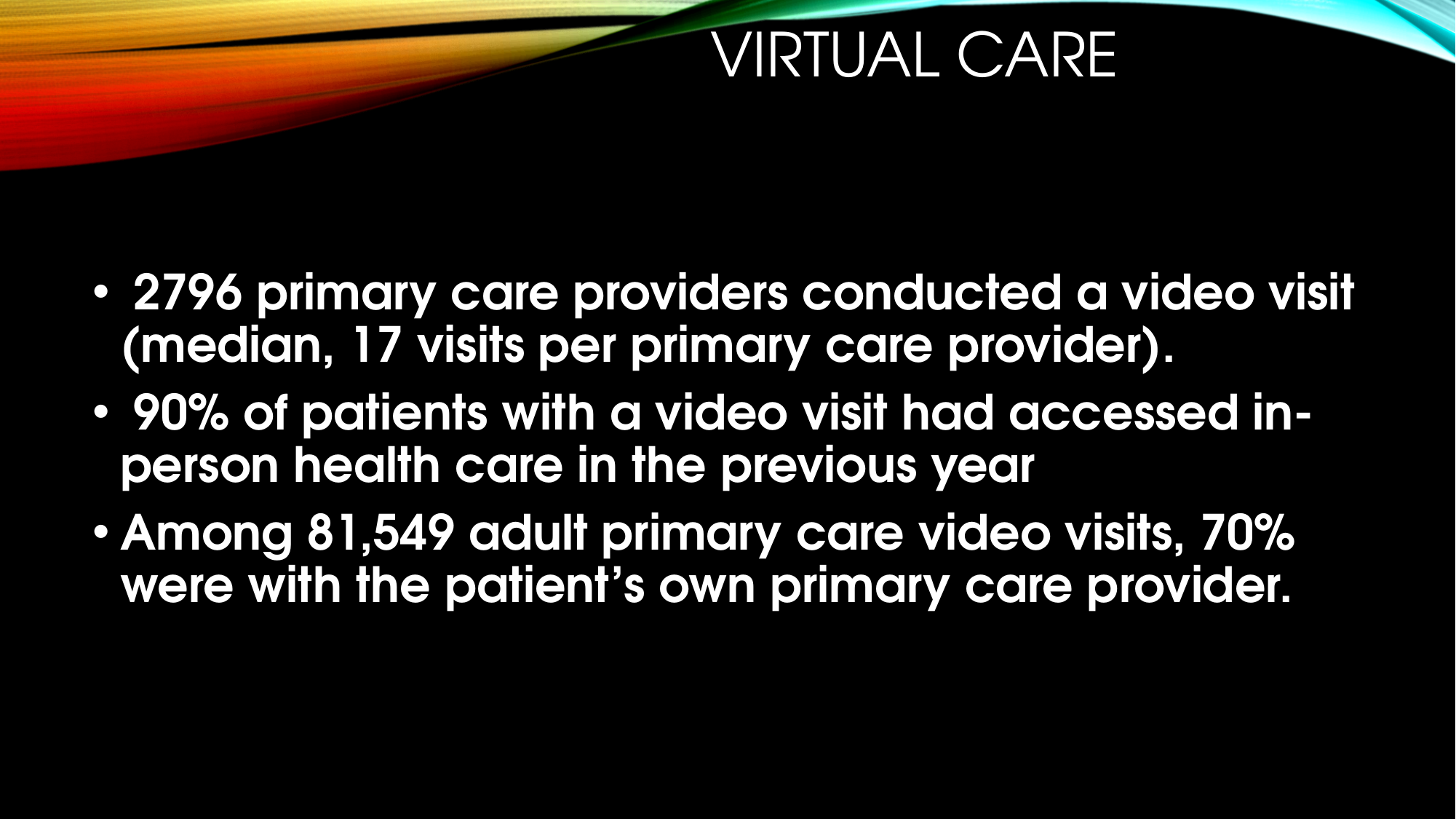

# Virtual Care
 2796 primary care providers conducted a video visit (median, 17 visits per primary care provider).
 90% of patients with a video visit had accessed in-person health care in the previous year
Among 81,549 adult primary care video visits, 70% were with the patient’s own primary care provider.